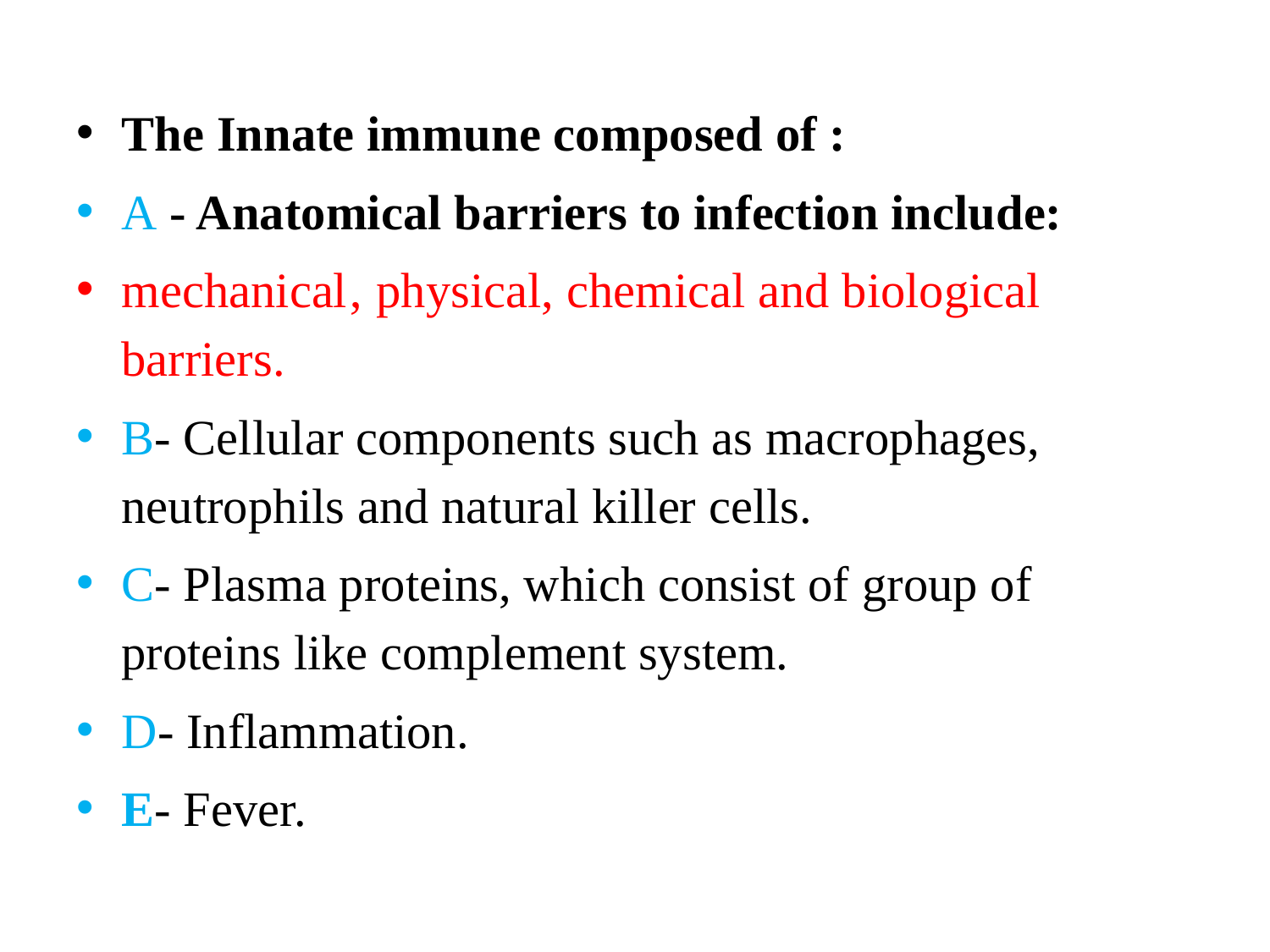

#
The Innate immune composed of :
A - Anatomical barriers to infection include:
mechanical‚ physical, chemical and biological barriers.
B- Cellular components such as macrophages, neutrophils and natural killer cells.
C- Plasma proteins, which consist of group of proteins like complement system.
D- Inflammation.
E- Fever.